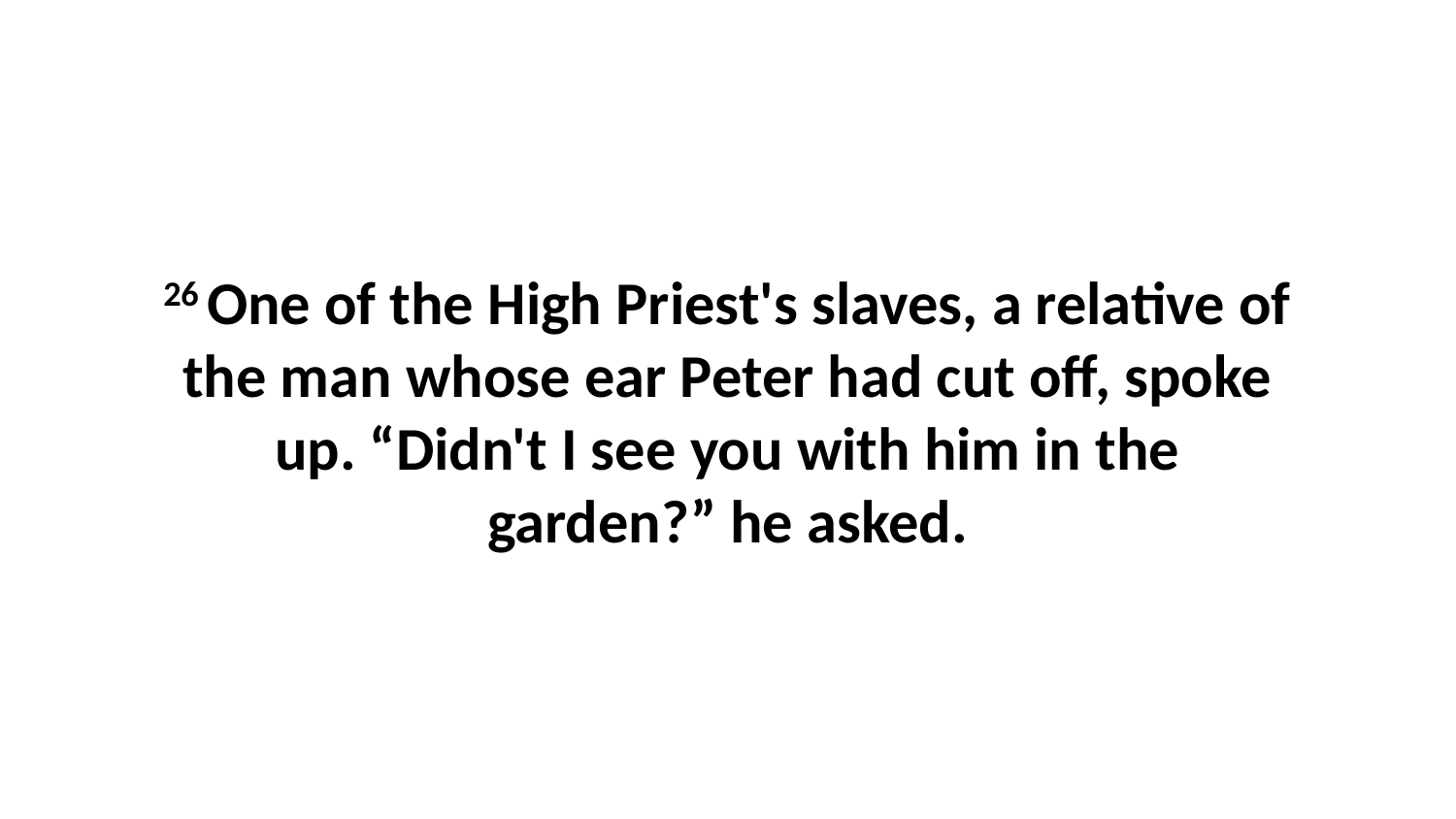

26 One of the High Priest's slaves, a relative of the man whose ear Peter had cut off, spoke up. “Didn't I see you with him in the garden?” he asked.